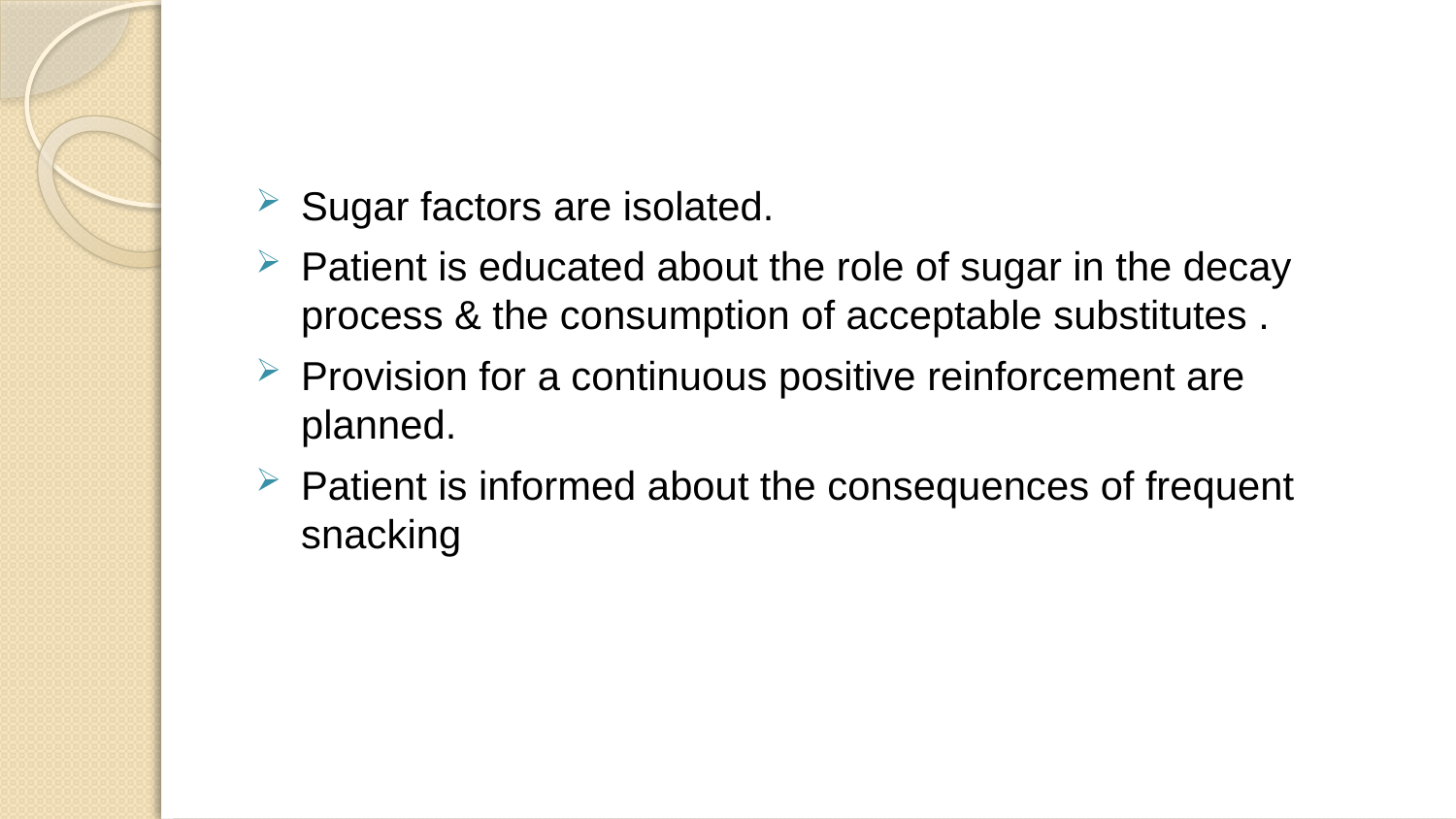

Sugar factors are isolated.
Patient is educated about the role of sugar in the decay process & the consumption of acceptable substitutes .
Provision for a continuous positive reinforcement are planned.
Patient is informed about the consequences of frequent snacking